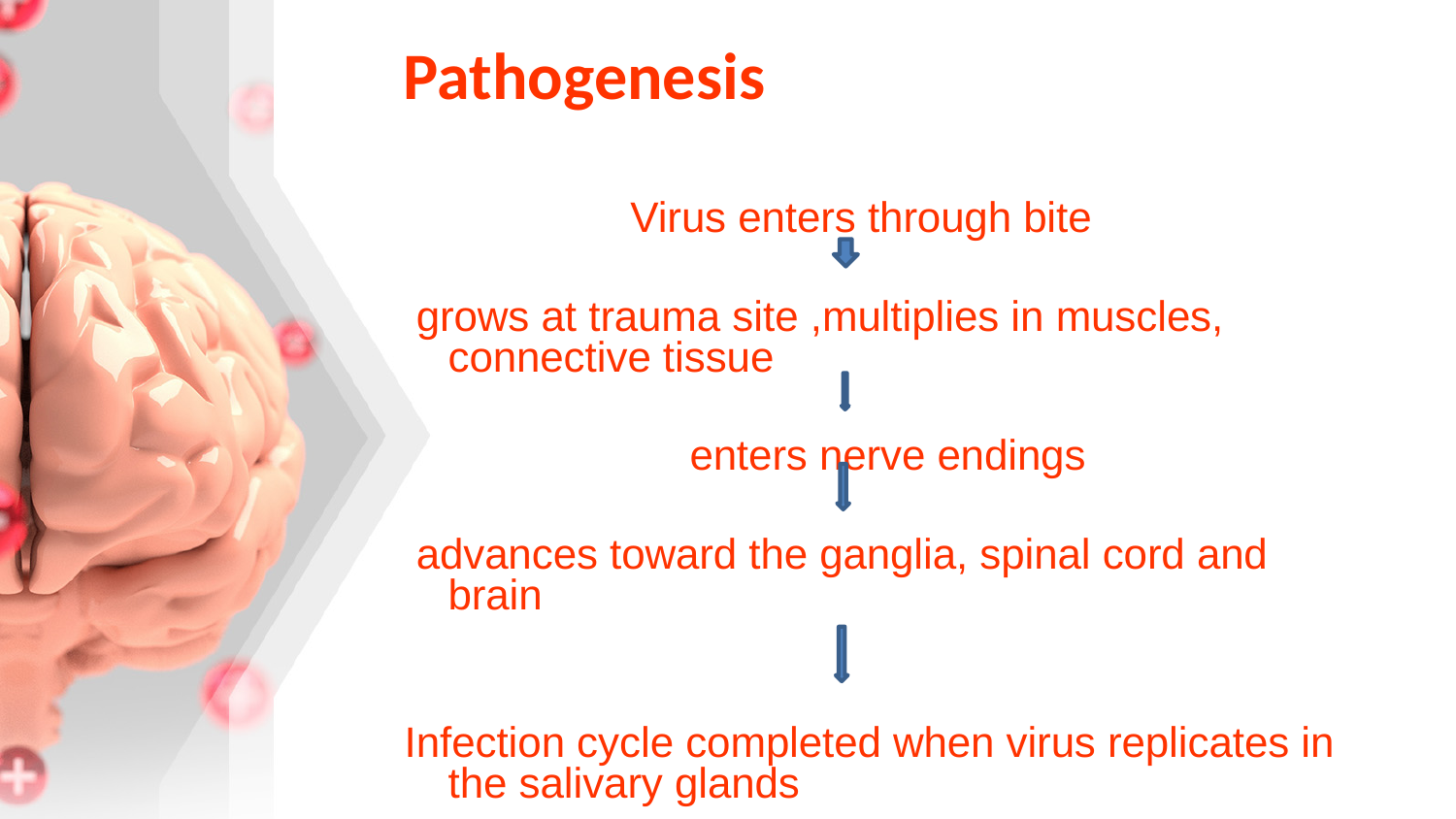

# Pathogenesis
                   Virus enters through bite

 grows at trauma site ,multiplies in muscles, connective tissue

                        enters nerve endings

 advances toward the ganglia, spinal cord and brain

Infection cycle completed when virus replicates in the salivary glands